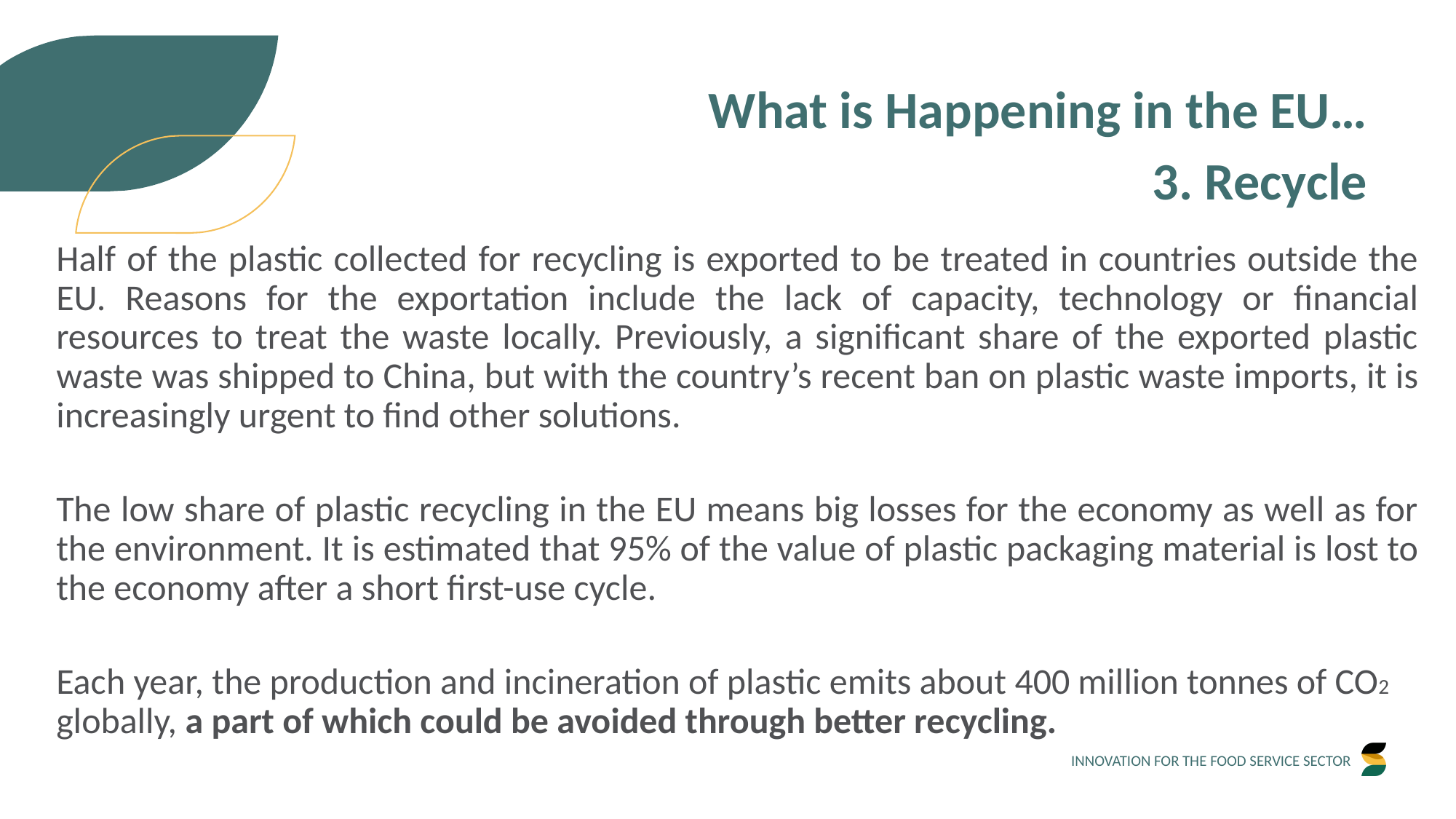

What is Happening in the EU…
3. Recycle
Half of the plastic collected for recycling is exported to be treated in countries outside the EU. Reasons for the exportation include the lack of capacity, technology or financial resources to treat the waste locally. Previously, a significant share of the exported plastic waste was shipped to China, but with the country’s recent ban on plastic waste imports, it is increasingly urgent to find other solutions.
The low share of plastic recycling in the EU means big losses for the economy as well as for the environment. It is estimated that 95% of the value of plastic packaging material is lost to the economy after a short first-use cycle.
Each year, the production and incineration of plastic emits about 400 million tonnes of CO2 globally, a part of which could be avoided through better recycling.